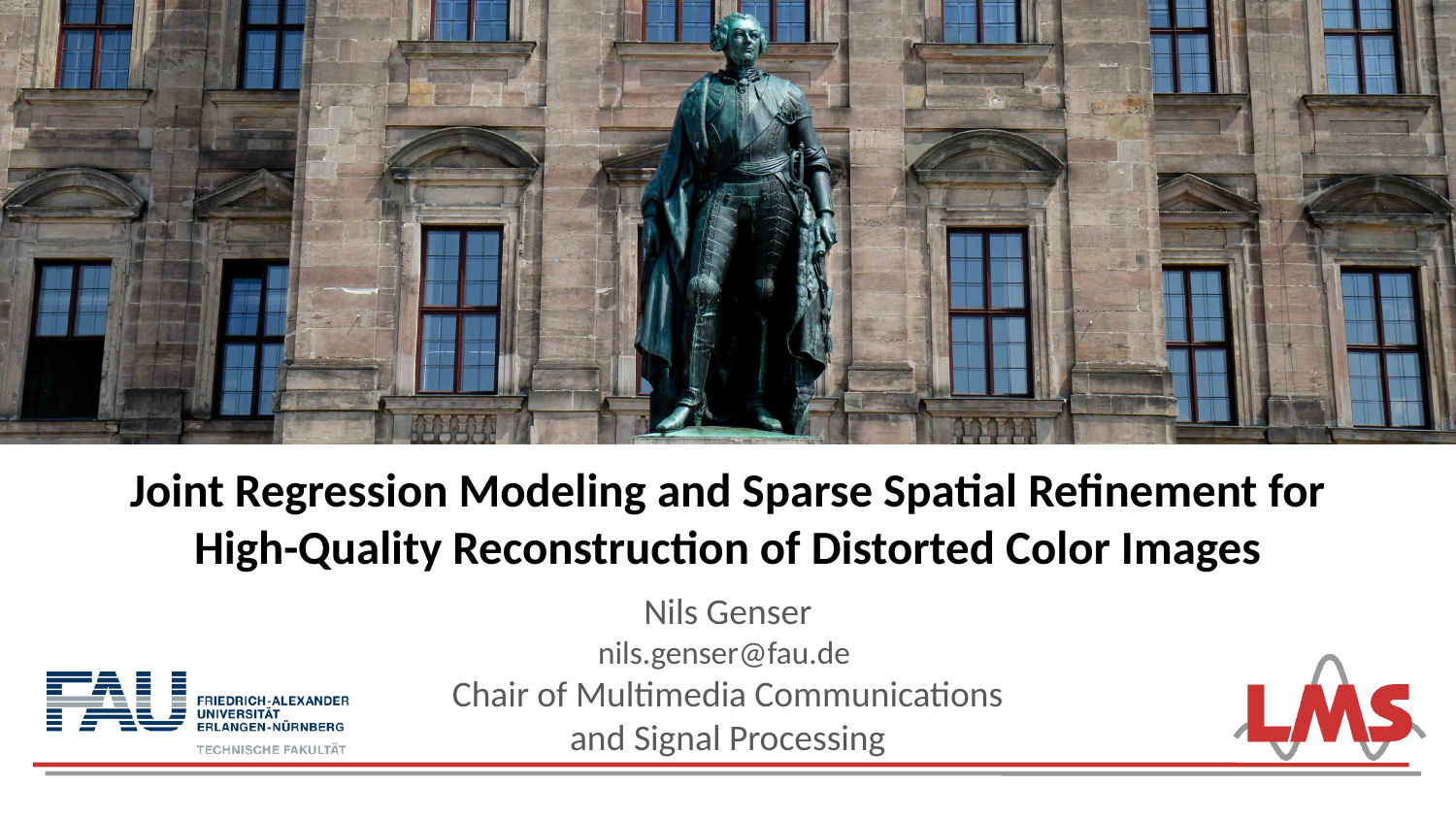

# Joint Regression Modeling and Sparse Spatial Refinement for High-Quality Reconstruction of Distorted Color Images